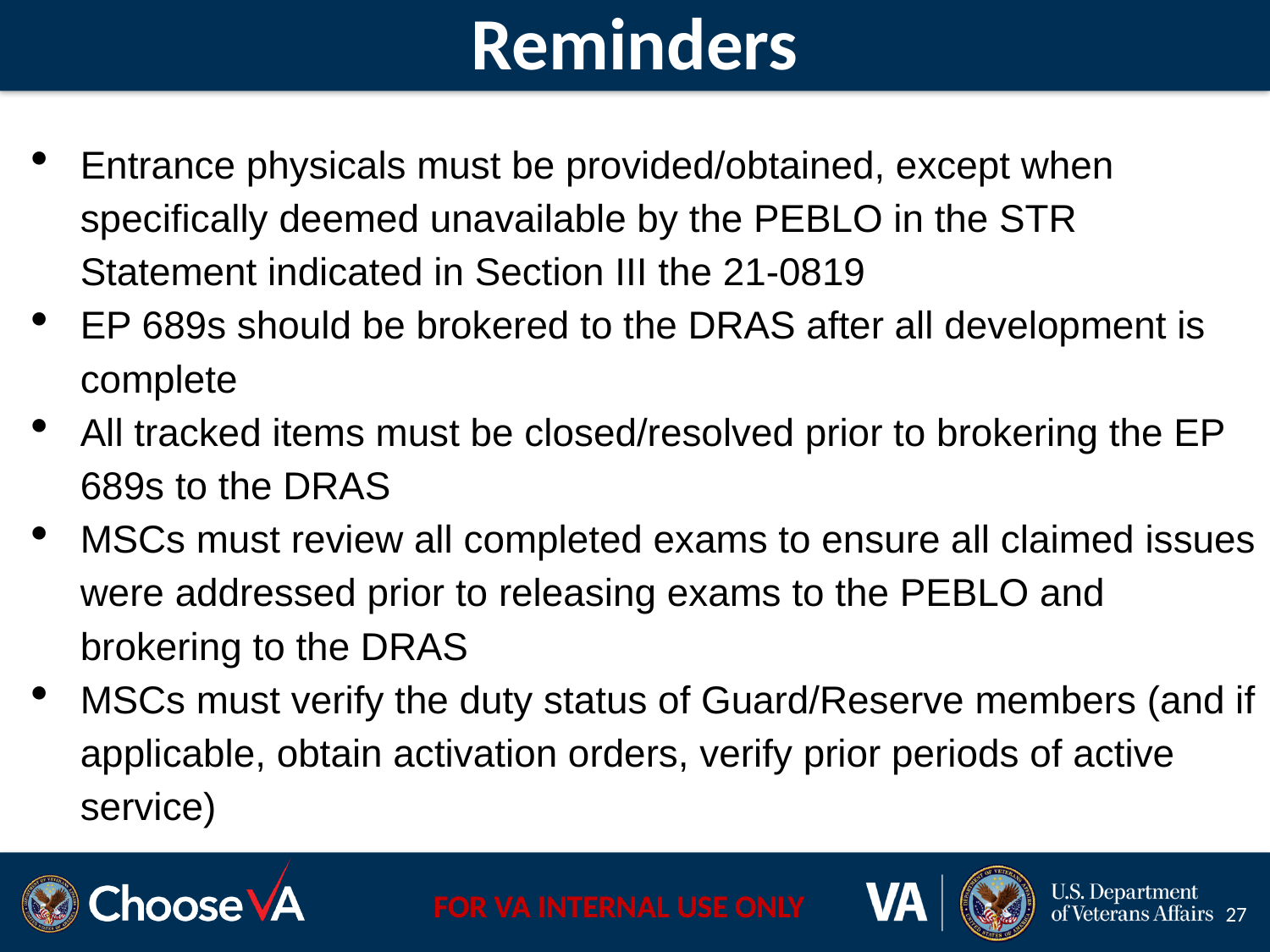

# Reminders
Entrance physicals must be provided/obtained, except when specifically deemed unavailable by the PEBLO in the STR Statement indicated in Section III the 21-0819
EP 689s should be brokered to the DRAS after all development is complete
All tracked items must be closed/resolved prior to brokering the EP 689s to the DRAS
MSCs must review all completed exams to ensure all claimed issues were addressed prior to releasing exams to the PEBLO and brokering to the DRAS
MSCs must verify the duty status of Guard/Reserve members (and if applicable, obtain activation orders, verify prior periods of active service)
27